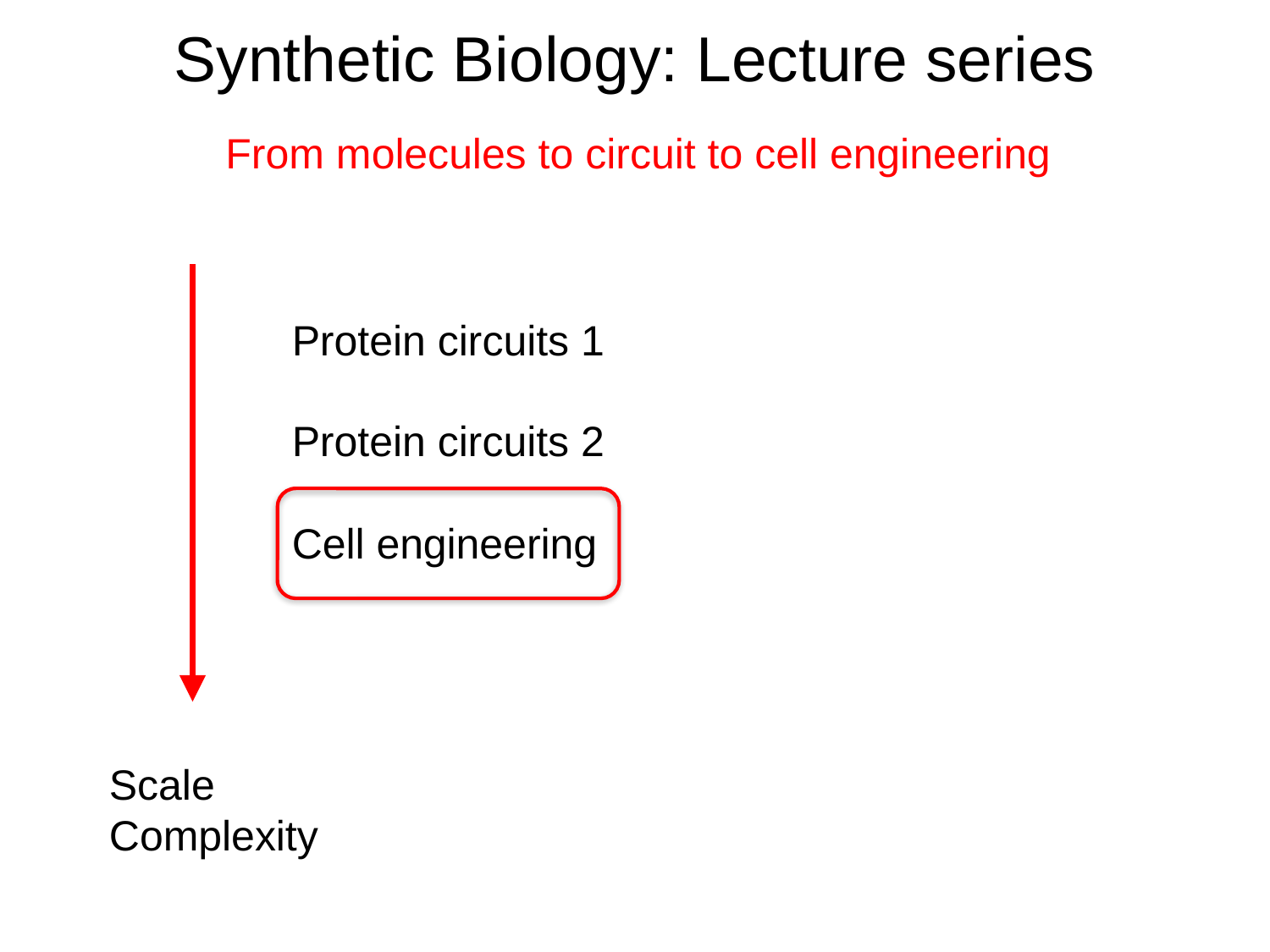

# Synthetic Biology: Lecture series
 From molecules to circuit to cell engineering

Protein circuits 1

Protein circuits 2

Cell engineering

Scale
Complexity